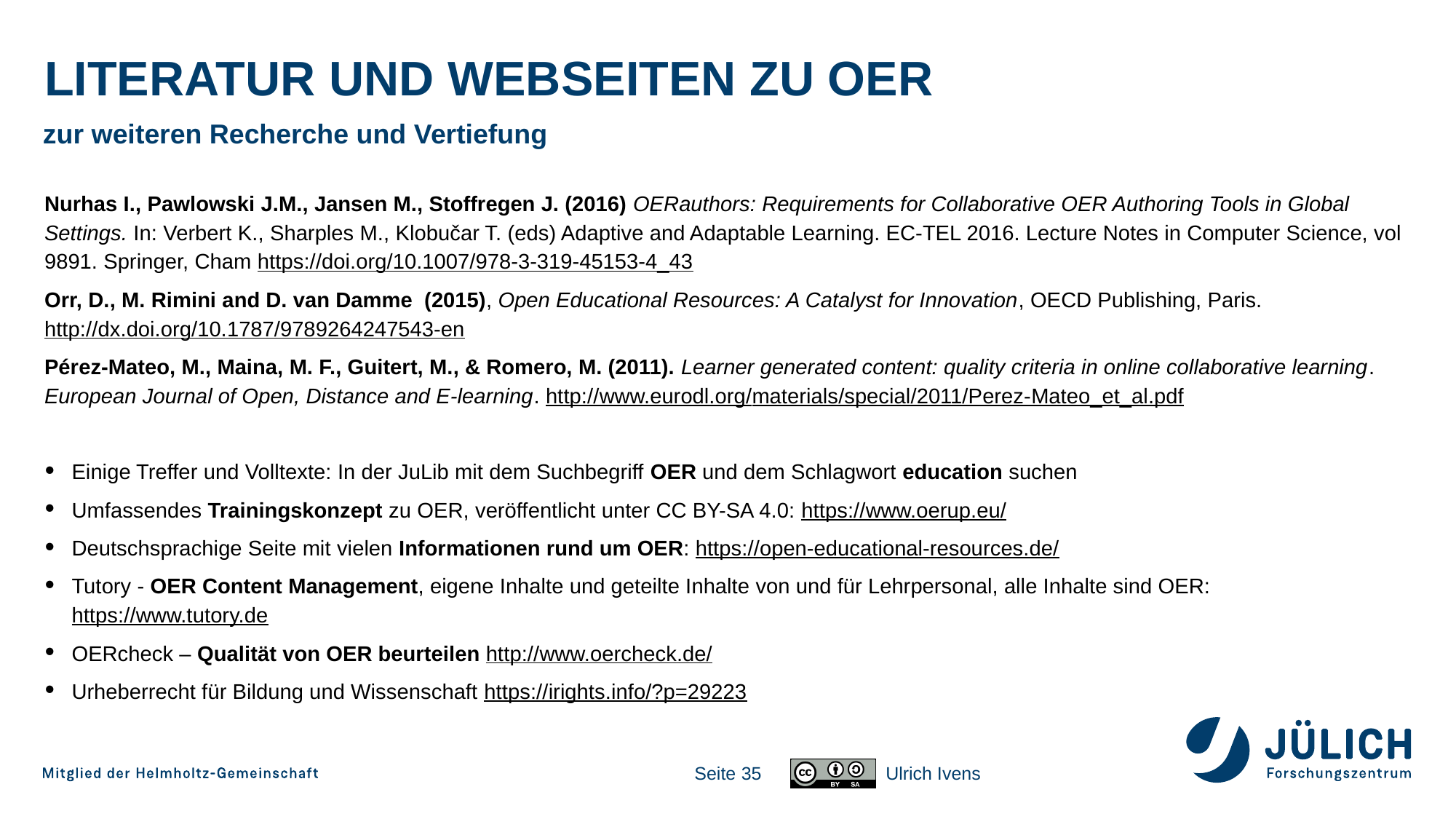

# Literatur und Webseiten zu OER
zur weiteren Recherche und Vertiefung
Nurhas I., Pawlowski J.M., Jansen M., Stoffregen J. (2016) OERauthors: Requirements for Collaborative OER Authoring Tools in Global Settings. In: Verbert K., Sharples M., Klobučar T. (eds) Adaptive and Adaptable Learning. EC-TEL 2016. Lecture Notes in Computer Science, vol 9891. Springer, Cham https://doi.org/10.1007/978-3-319-45153-4_43
Orr, D., M. Rimini and D. van Damme  (2015), Open Educational Resources: A Catalyst for Innovation, OECD Publishing, Paris.
http://dx.doi.org/10.1787/9789264247543-en
Pérez-Mateo, M., Maina, M. F., Guitert, M., & Romero, M. (2011). Learner generated content: quality criteria in online collaborative learning. European Journal of Open, Distance and E-learning. http://www.eurodl.org/materials/special/2011/Perez-Mateo_et_al.pdf

Einige Treffer und Volltexte: In der JuLib mit dem Suchbegriff OER und dem Schlagwort education suchen
Umfassendes Trainingskonzept zu OER, veröffentlicht unter CC BY-SA 4.0: https://www.oerup.eu/
Deutschsprachige Seite mit vielen Informationen rund um OER: https://open-educational-resources.de/
Tutory - OER Content Management, eigene Inhalte und geteilte Inhalte von und für Lehrpersonal, alle Inhalte sind OER: https://www.tutory.de
OERcheck – Qualität von OER beurteilen http://www.oercheck.de/
Urheberrecht für Bildung und Wissenschaft https://irights.info/?p=29223

Seite 35